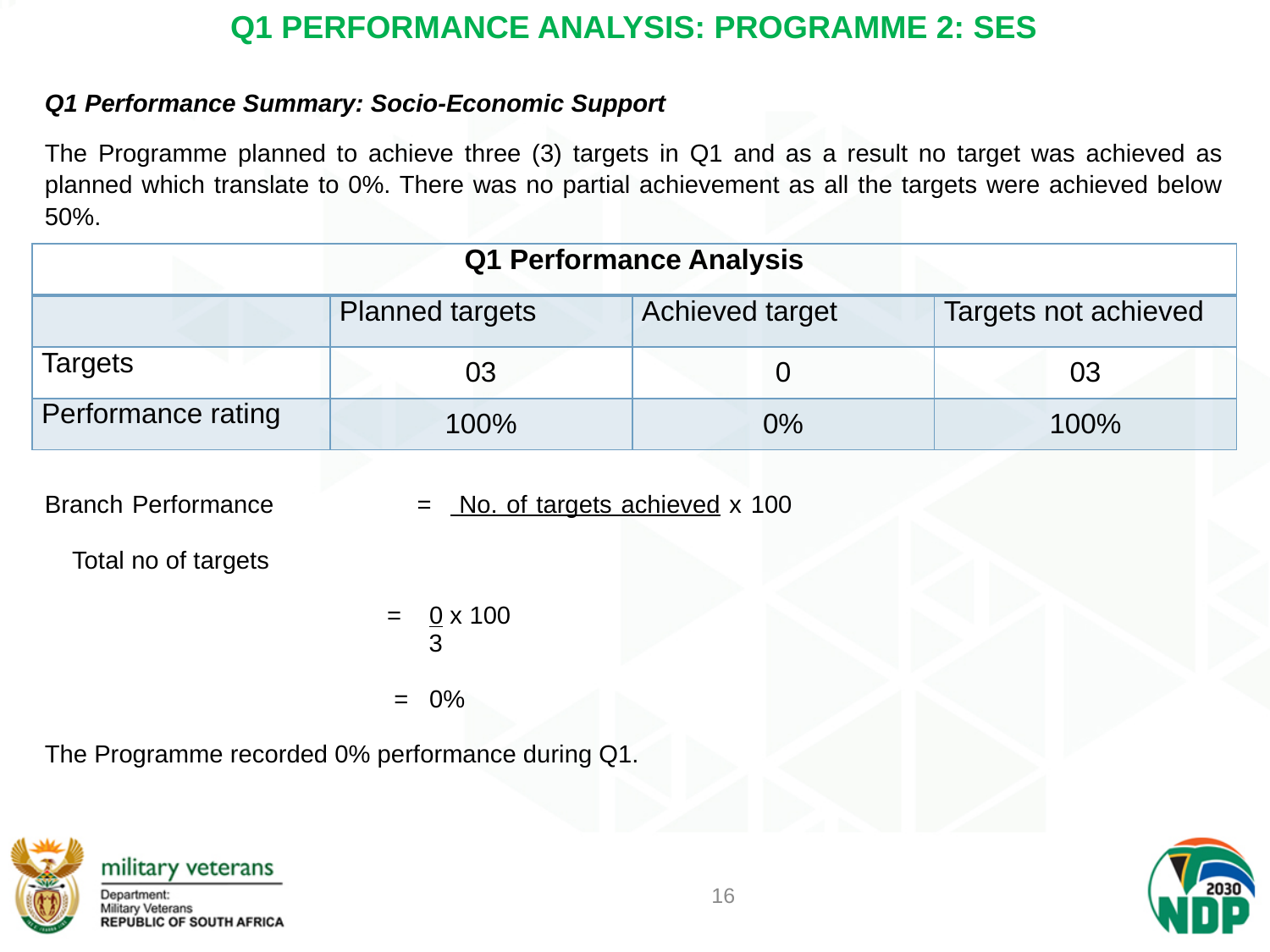

# Q1 PERFORMANCE ANALYSIS: PROGRAMME 2: SES
| Q1 Performance Summary: Socio-Economic Support The Programme planned to achieve three (3) targets in Q1 and as a result no target was achieved as planned which translate to 0%. There was no partial achievement as all the targets were achieved below 50%. |
| --- |
| Q1 Performance Analysis |  |  |  |
| --- | --- | --- | --- |
|  | Planned targets | Achieved target | Targets not achieved |
| Targets | 03 | 0 | 03 |
| Performance rating | 100% | 0% | 100% |
| Branch Performance = No. of targets achieved x 100 Total no of targets = 0 x 100 3 = 0% The Programme recorded 0% performance during Q1. |
| --- |
16